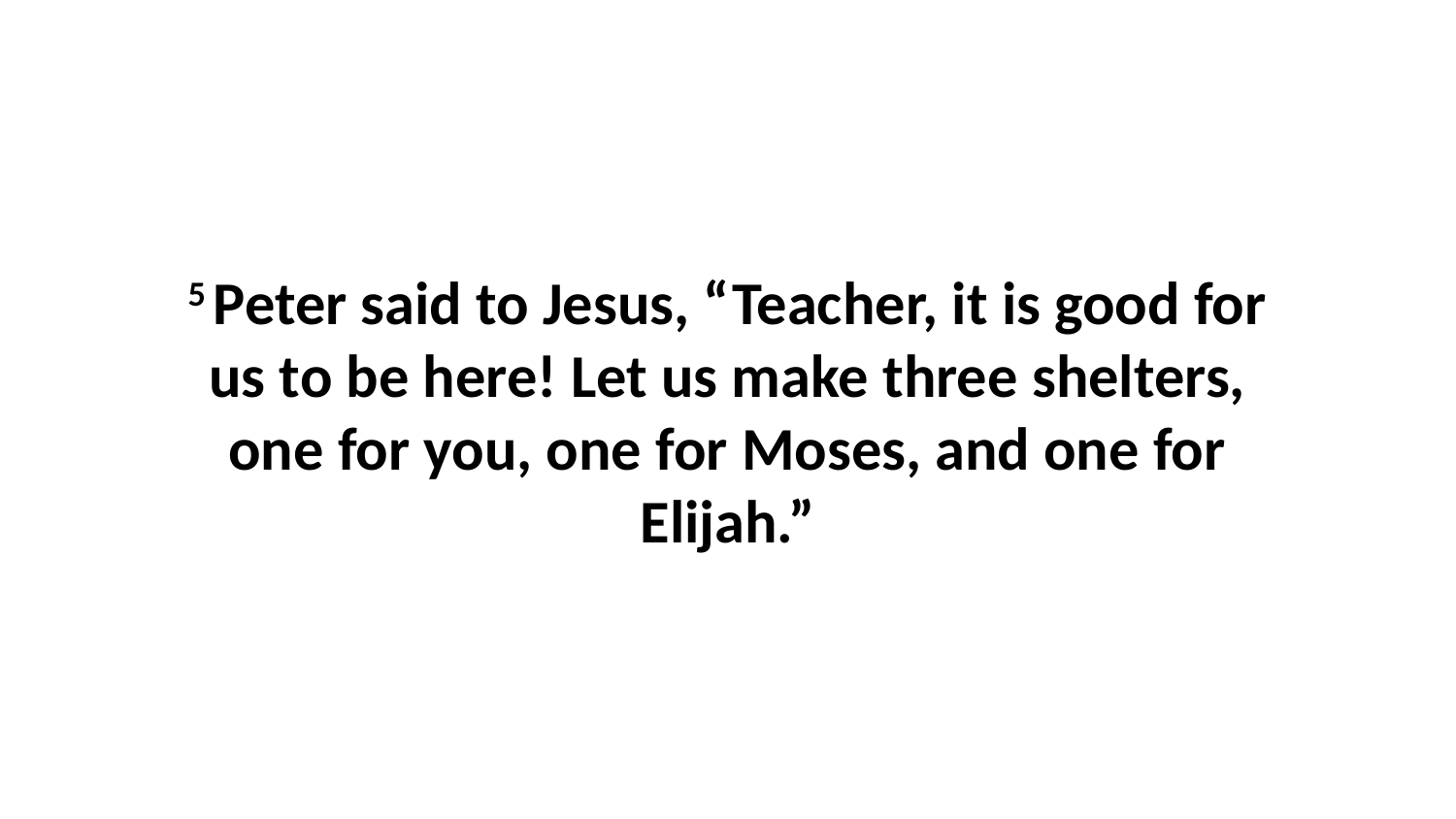

5 Peter said to Jesus, “Teacher, it is good for us to be here! Let us make three shelters, one for you, one for Moses, and one for Elijah.”